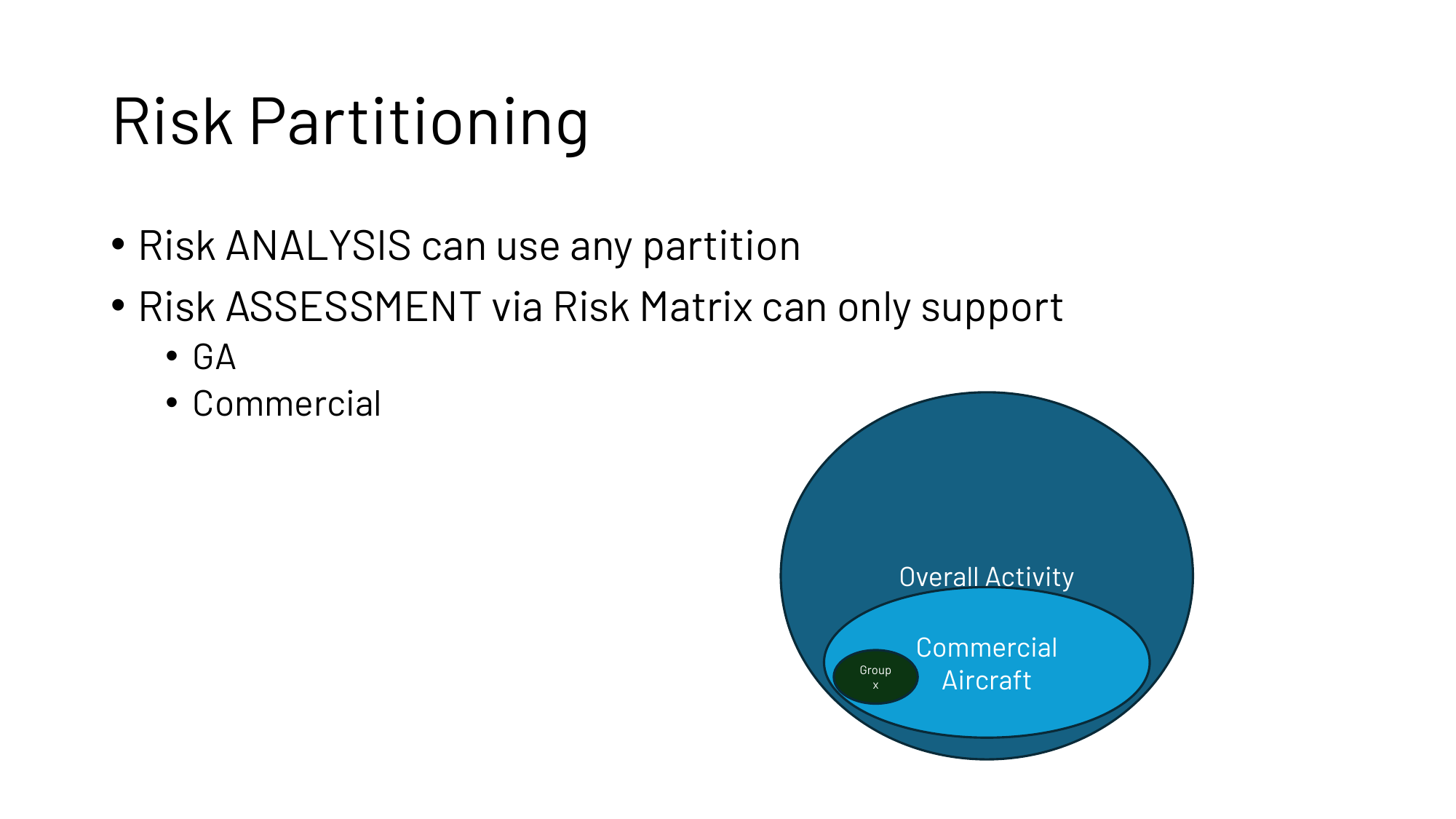

# Risk Partitioning
Risk ANALYSIS can use any partition
Risk ASSESSMENT via Risk Matrix can only support
GA
Commercial
Overall Activity
Commercial Aircraft
Group x